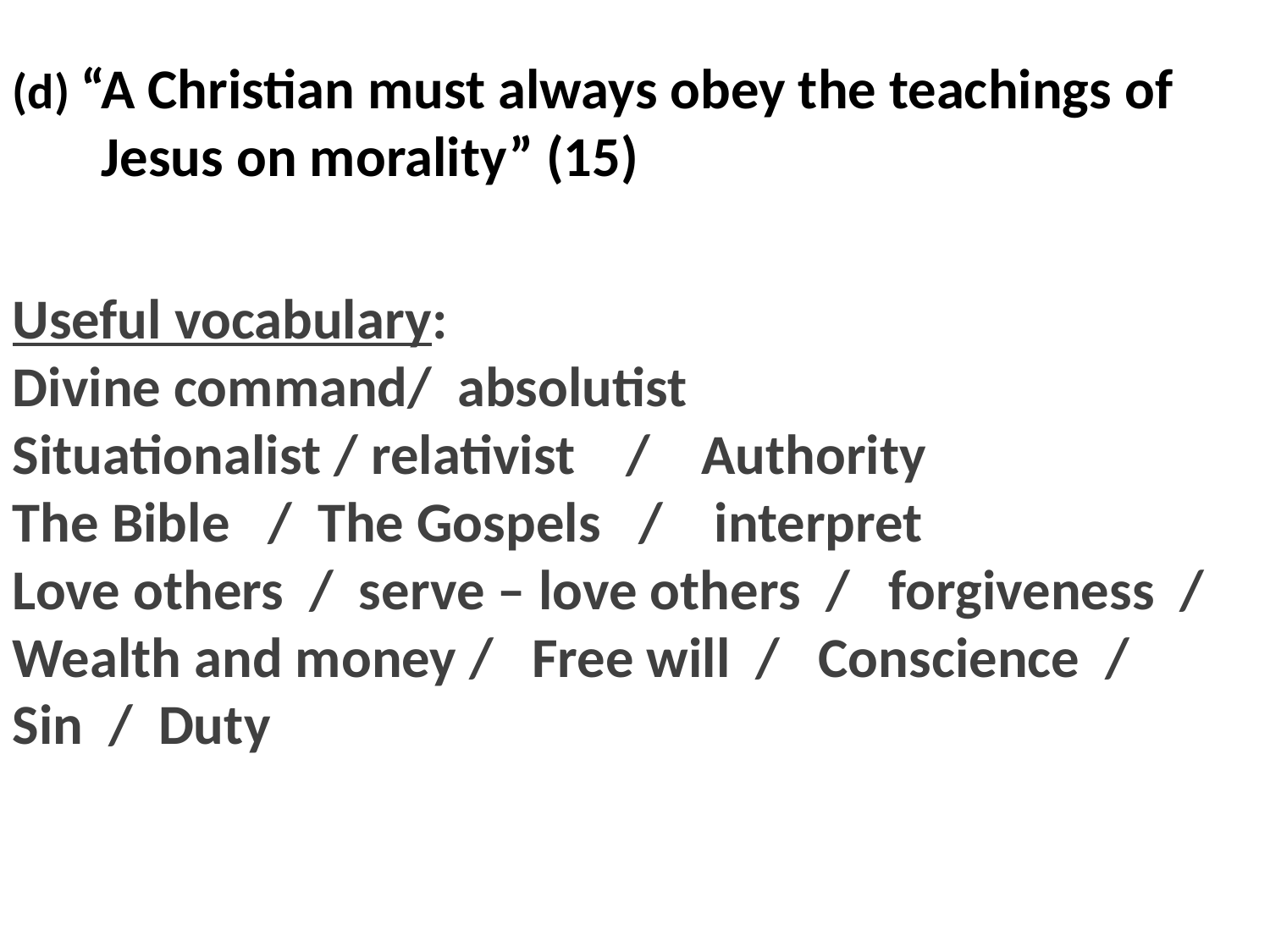

(d) “A Christian must always obey the teachings of
       Jesus on morality” (15)
Useful vocabulary:
Divine command/  absolutist
Situationalist / relativist    /    Authority
The Bible   /  The Gospels   /    interpret
Love others  /  serve – love others  /   forgiveness  /
Wealth and money /   Free will  /   Conscience  /
Sin  /  Duty